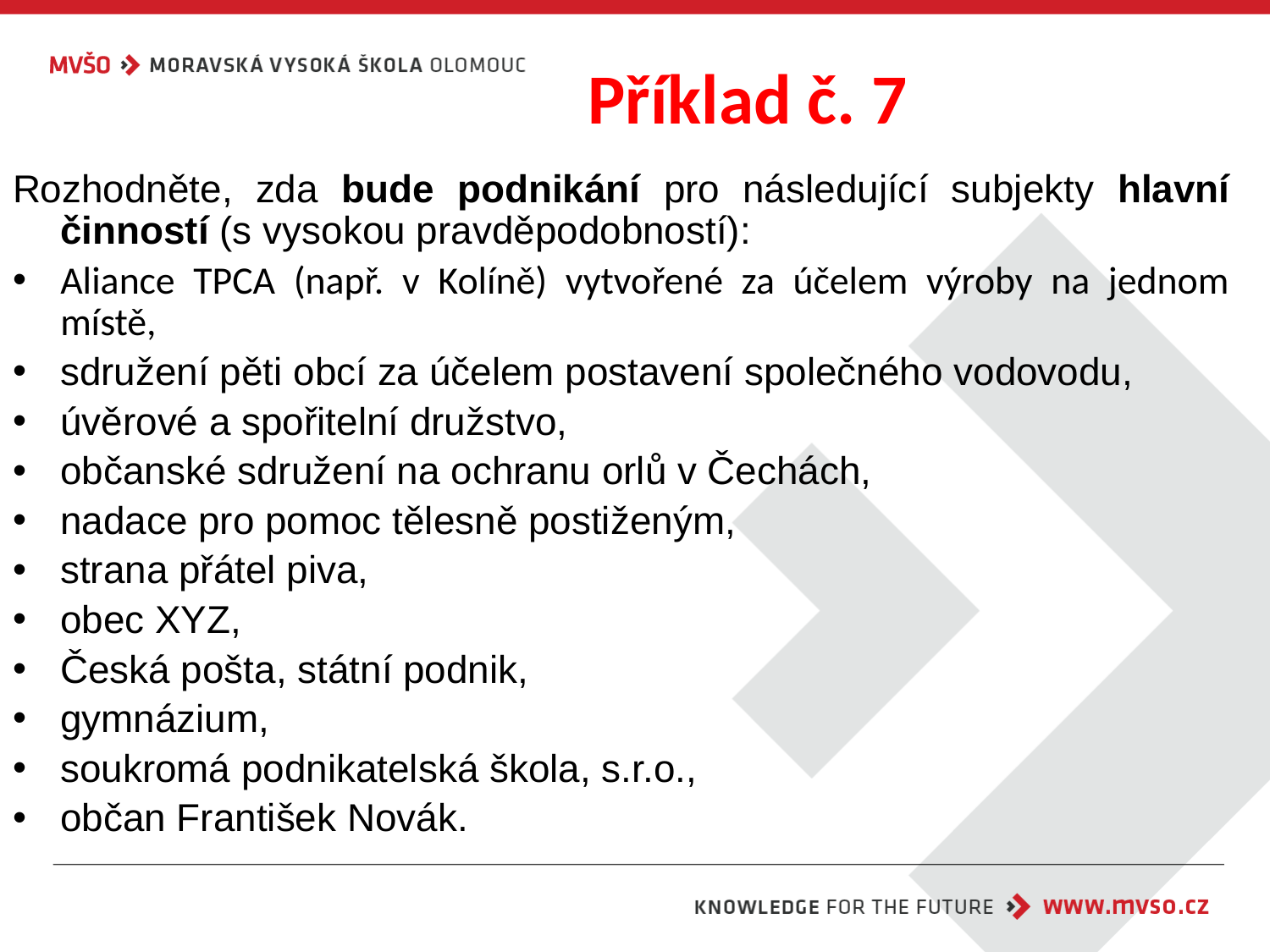

# Příklad č. 7
Rozhodněte, zda bude podnikání pro následující subjekty hlavní činností (s vysokou pravděpodobností):
Aliance TPCA (např. v Kolíně) vytvořené za účelem výroby na jednom místě,
sdružení pěti obcí za účelem postavení společného vodovodu,
úvěrové a spořitelní družstvo,
občanské sdružení na ochranu orlů v Čechách,
nadace pro pomoc tělesně postiženým,
strana přátel piva,
obec XYZ,
Česká pošta, státní podnik,
gymnázium,
soukromá podnikatelská škola, s.r.o.,
občan František Novák.